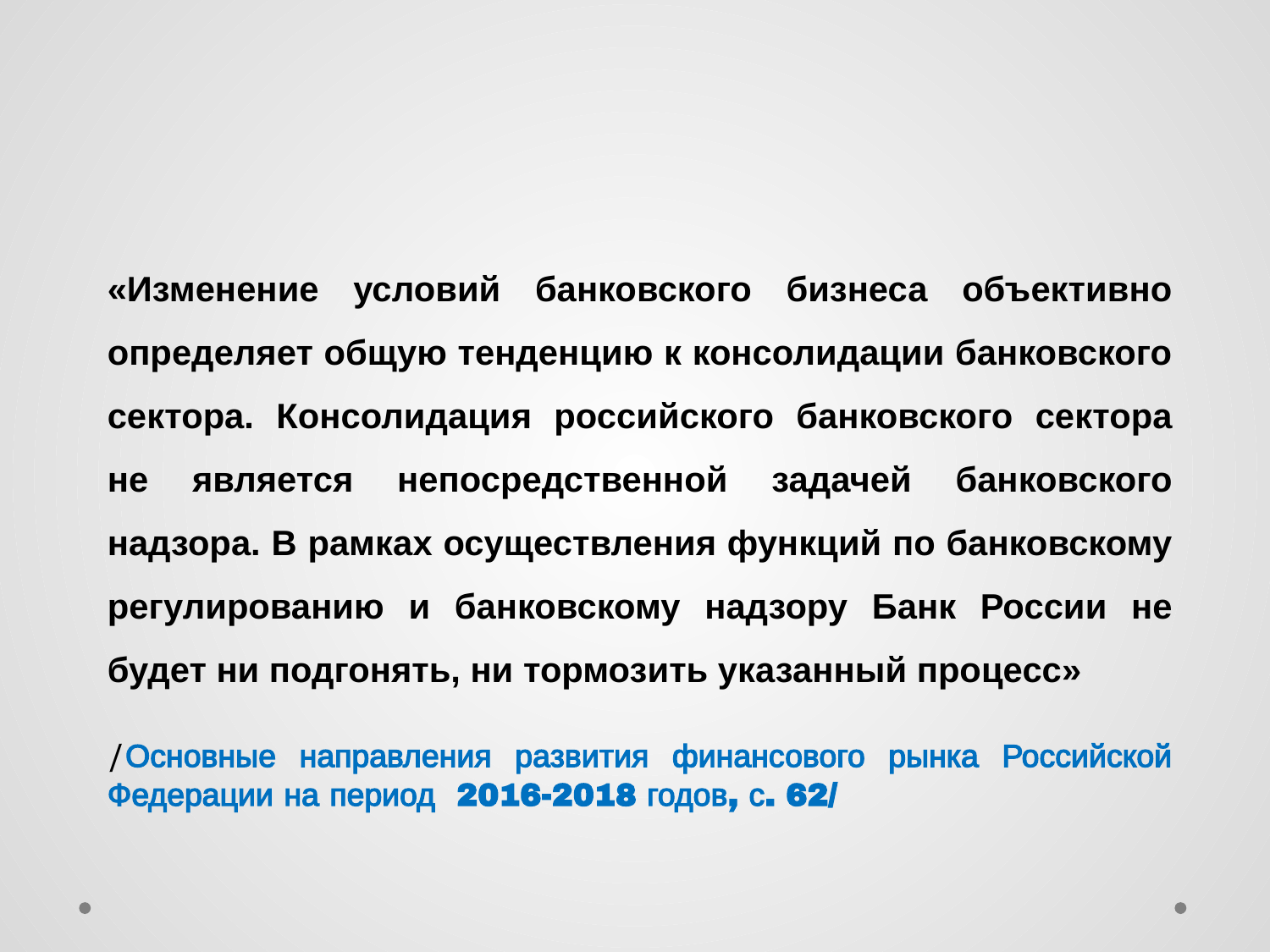

«Изменение условий банковского бизнеса объективно определяет общую тенденцию к консолидации банковского сектора. Консолидация российского банковского сектора не является непосредственной задачей банковского надзора. В рамках осуществления функций по банковскому регулированию и банковскому надзору Банк России не будет ни подгонять, ни тормозить указанный процесс»

/Основные направления развития финансового рынка Российской Федерации на период  2016-2018 годов, с. 62/